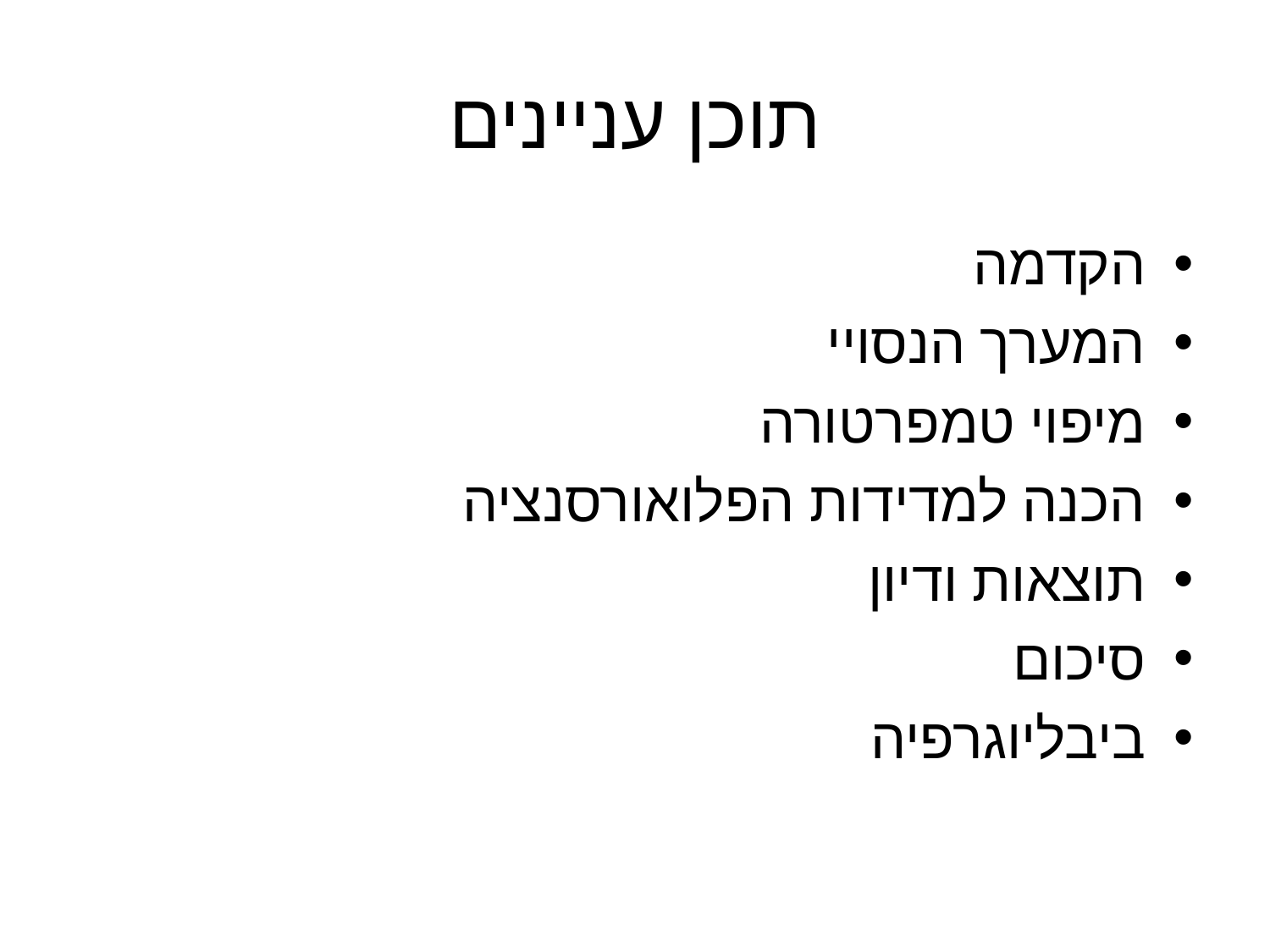

# תוכן עניינים
הקדמה
המערך הנסויי
מיפוי טמפרטורה
הכנה למדידות הפלואורסנציה
תוצאות ודיון
סיכום
ביבליוגרפיה